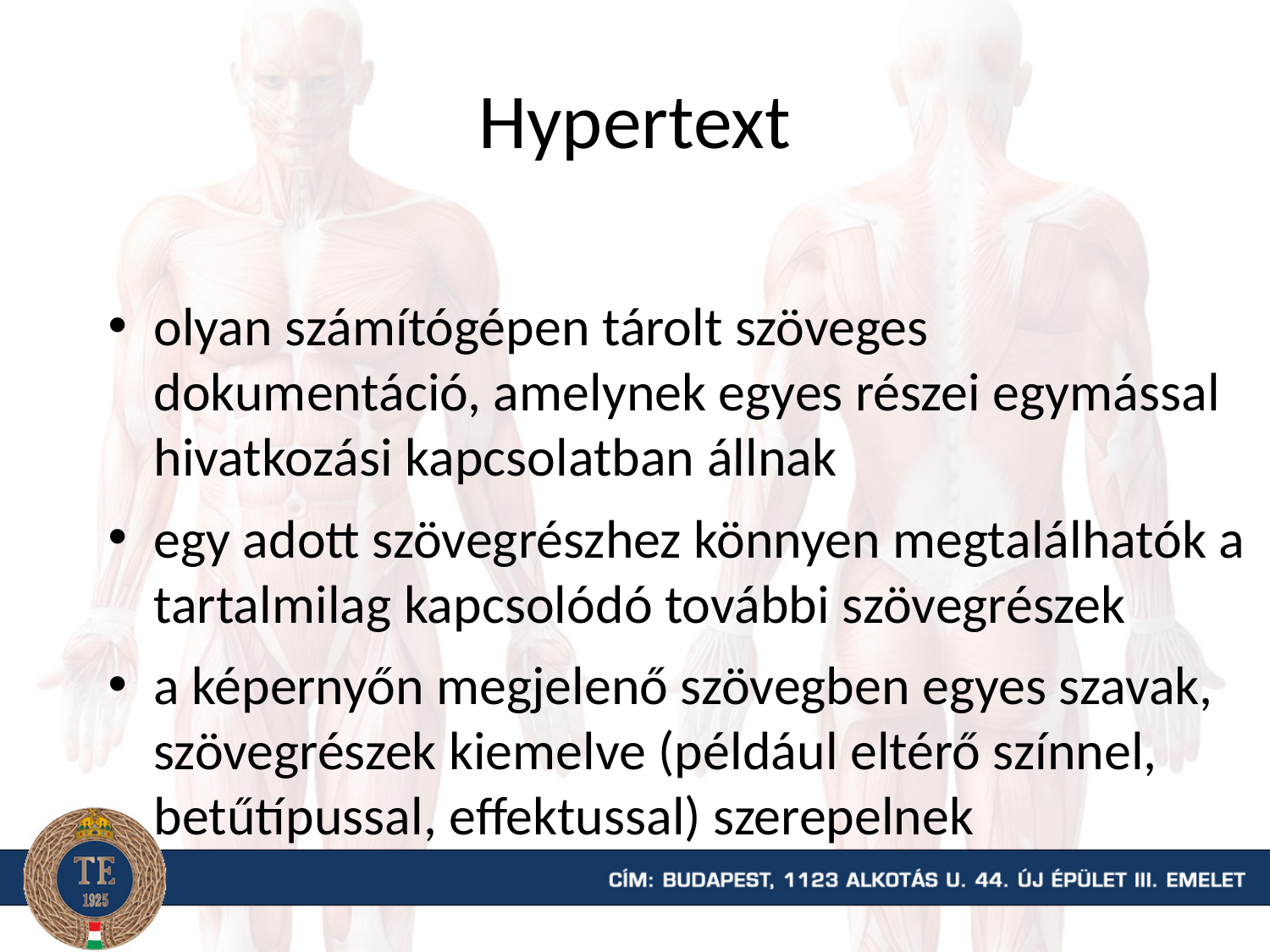

# Hypertext
olyan számítógépen tárolt szöveges dokumentáció, amelynek egyes részei egymással hivatkozási kapcsolatban állnak
egy adott szövegrészhez könnyen megtalálhatók a tartalmilag kapcsolódó további szövegrészek
a képernyőn megjelenő szövegben egyes szavak, szövegrészek kiemelve (például eltérő színnel, betűtípussal, effektussal) szerepelnek